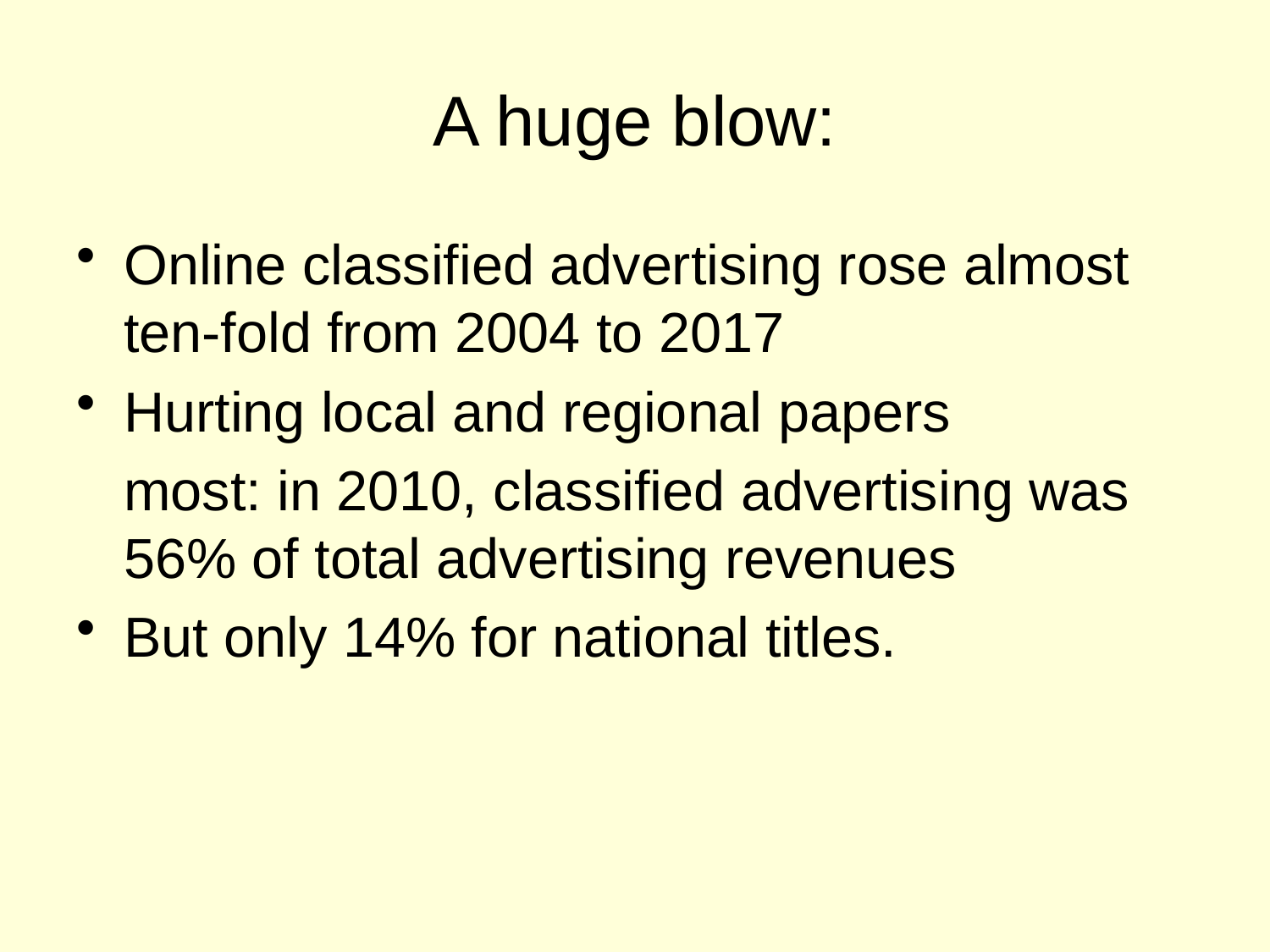

# A huge blow:
Online classified advertising rose almost ten-fold from 2004 to 2017
Hurting local and regional papers
	most: in 2010, classified advertising was 56% of total advertising revenues
But only 14% for national titles.